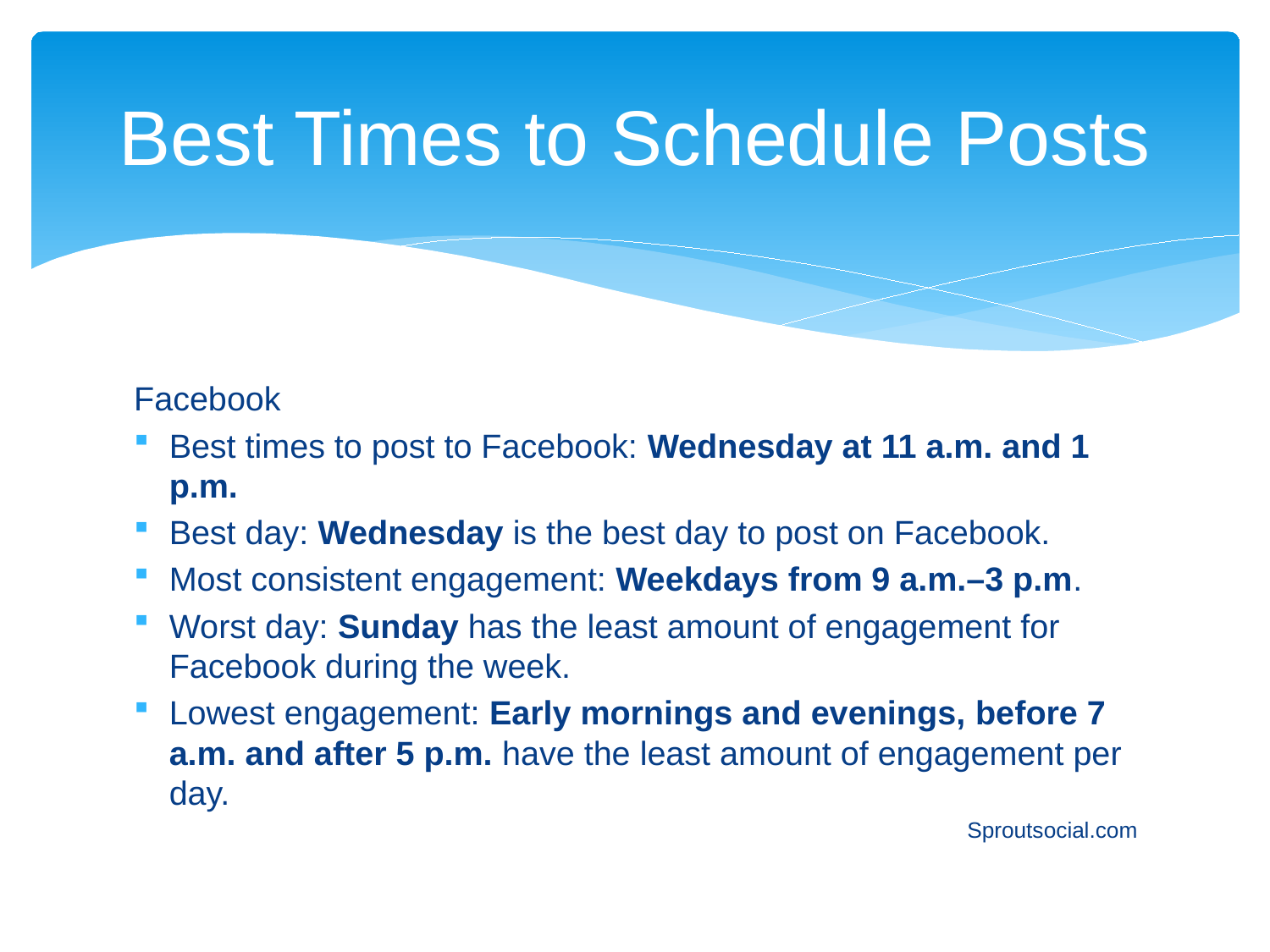

# Best Times to Schedule Posts
Facebook
Best times to post to Facebook: Wednesday at 11 a.m. and 1 p.m.
Best day: Wednesday is the best day to post on Facebook.
Most consistent engagement: Weekdays from 9 a.m.–3 p.m.
Worst day: Sunday has the least amount of engagement for Facebook during the week.
Lowest engagement: Early mornings and evenings, before 7 a.m. and after 5 p.m. have the least amount of engagement per day.
Sproutsocial.com